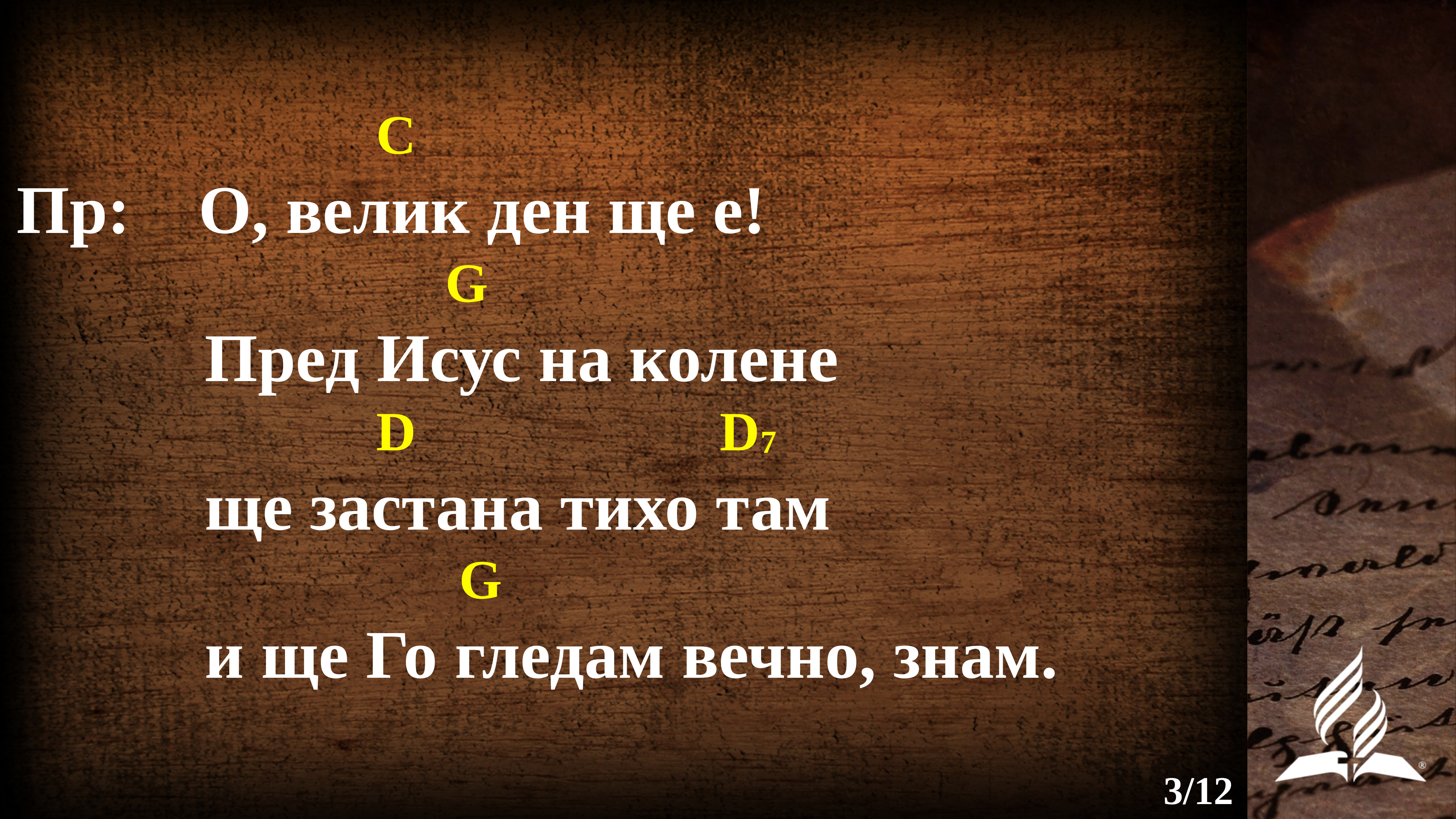

C
Пр:    О, велик ден ще е!
                               G
           Пред Исус на колене
                          D                      D7
           ще застана тихо там
                                G
           и ще Го гледам вечно, знам.
3/12